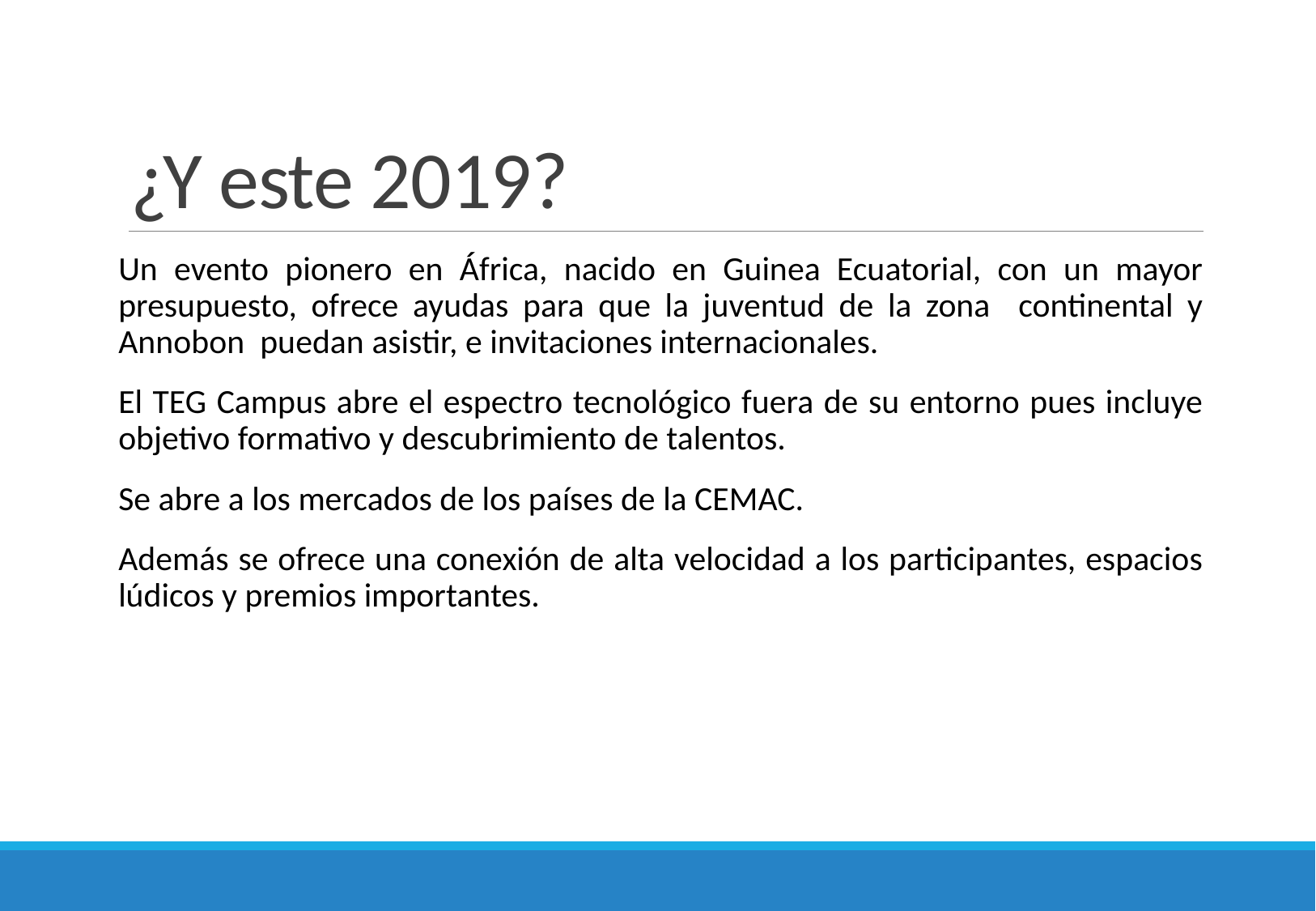

# ¿Y este 2019?
Un evento pionero en África, nacido en Guinea Ecuatorial, con un mayor presupuesto, ofrece ayudas para que la juventud de la zona  continental y Annobon  puedan asistir, e invitaciones internacionales.
El TEG Campus abre el espectro tecnológico fuera de su entorno pues incluye objetivo formativo y descubrimiento de talentos.
Se abre a los mercados de los países de la CEMAC.
Además se ofrece una conexión de alta velocidad a los participantes, espacios lúdicos y premios importantes.